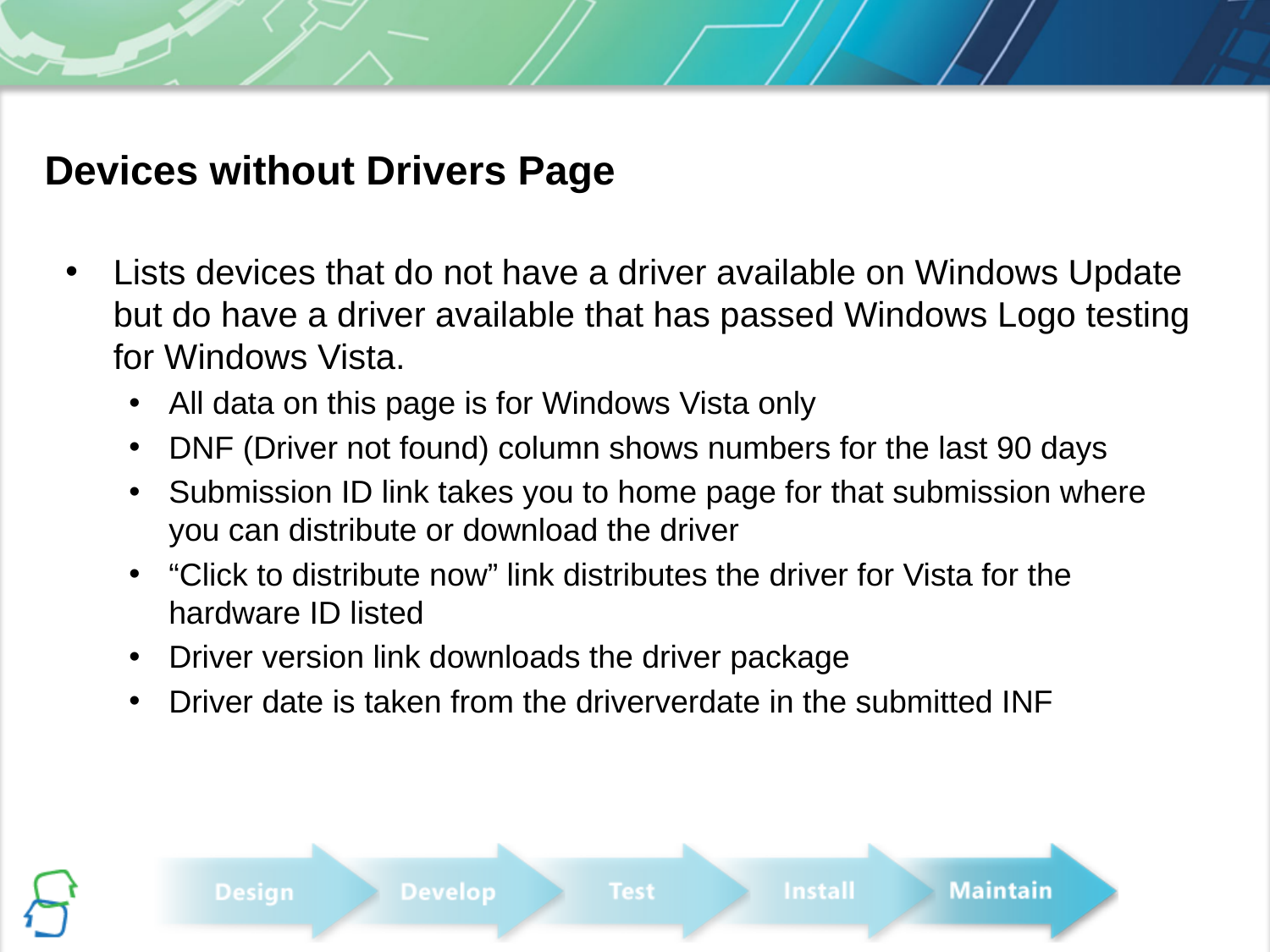

# Devices without Drivers Page
Lists devices that do not have a driver available on Windows Update but do have a driver available that has passed Windows Logo testing for Windows Vista.
All data on this page is for Windows Vista only
DNF (Driver not found) column shows numbers for the last 90 days
Submission ID link takes you to home page for that submission where you can distribute or download the driver
“Click to distribute now” link distributes the driver for Vista for the hardware ID listed
Driver version link downloads the driver package
Driver date is taken from the driververdate in the submitted INF